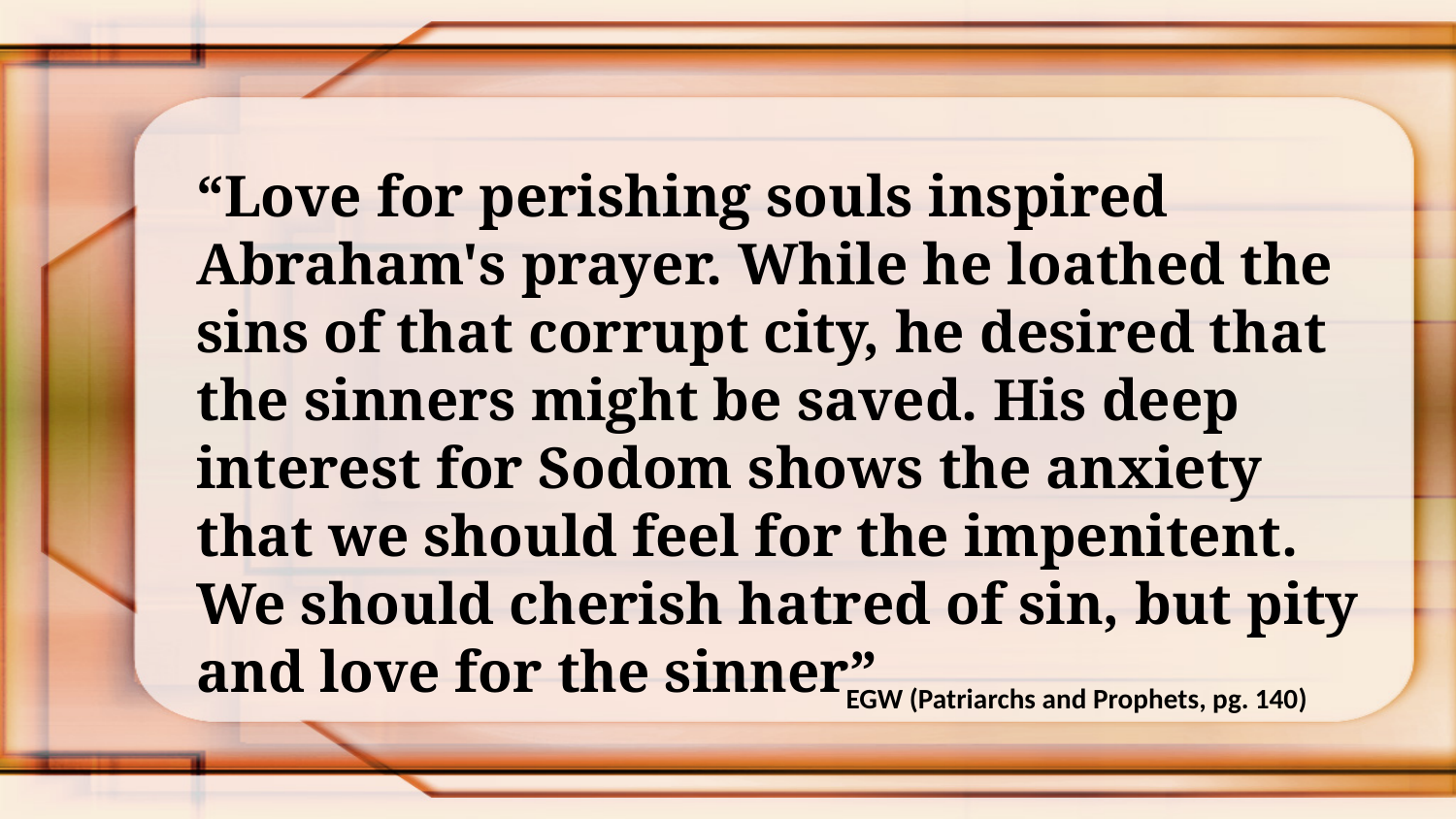

“Love for perishing souls inspired Abraham's prayer. While he loathed the sins of that corrupt city, he desired that the sinners might be saved. His deep interest for Sodom shows the anxiety that we should feel for the impenitent. We should cherish hatred of sin, but pity and love for the sinner”
EGW (Patriarchs and Prophets, pg. 140)